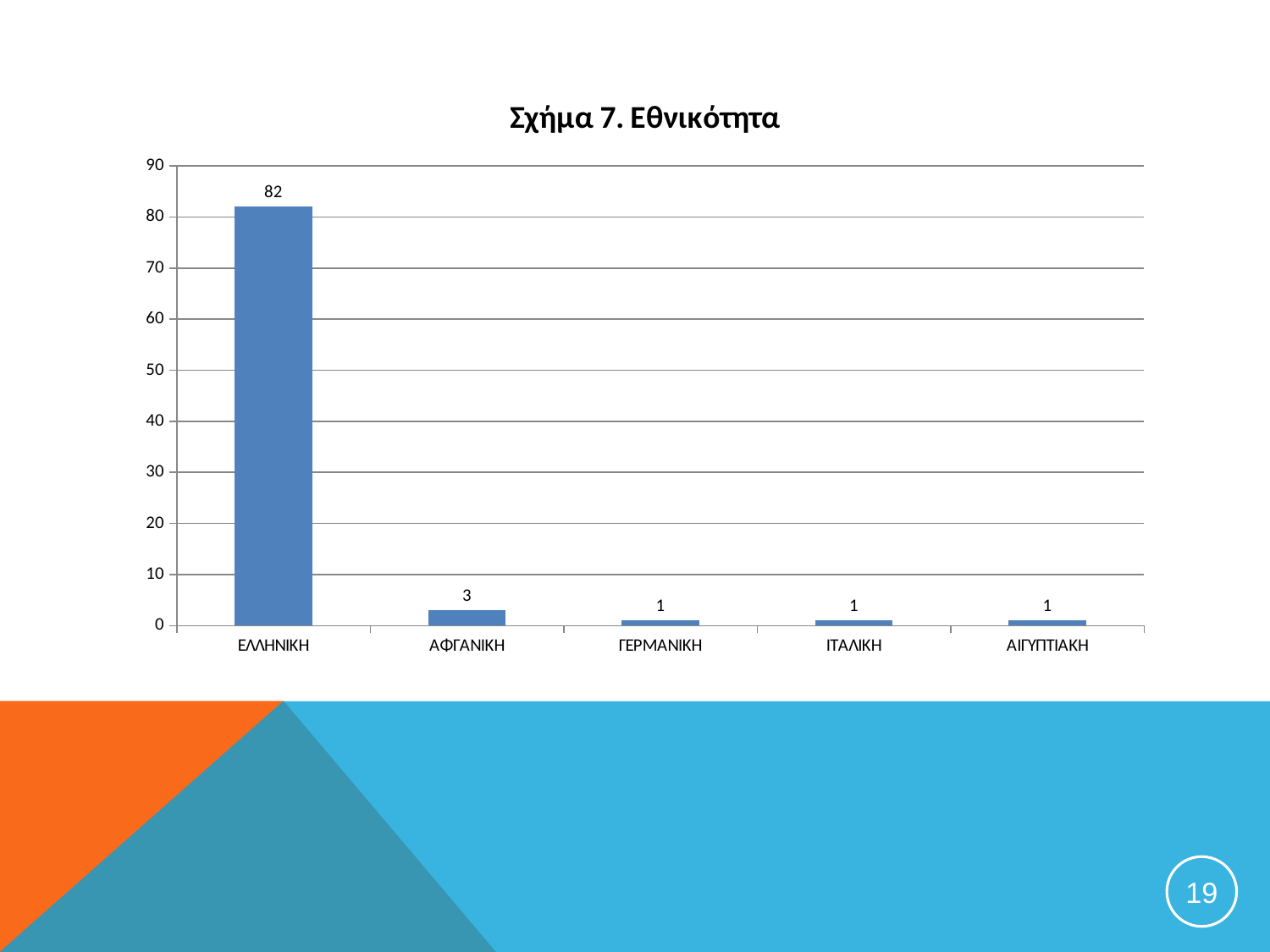

### Chart: Σχήμα 7. Εθνικότητα

| Category |  |
|---|---|
| ΕΛΛΗΝΙΚΗ | 82.0 |
| ΑΦΓΑΝΙΚΗ | 3.0 |
| ΓΕΡΜΑΝΙΚΗ | 1.0 |
| ΙΤΑΛΙΚΗ | 1.0 |
| ΑΙΓΥΠΤΙΑΚΗ | 1.0 |
19